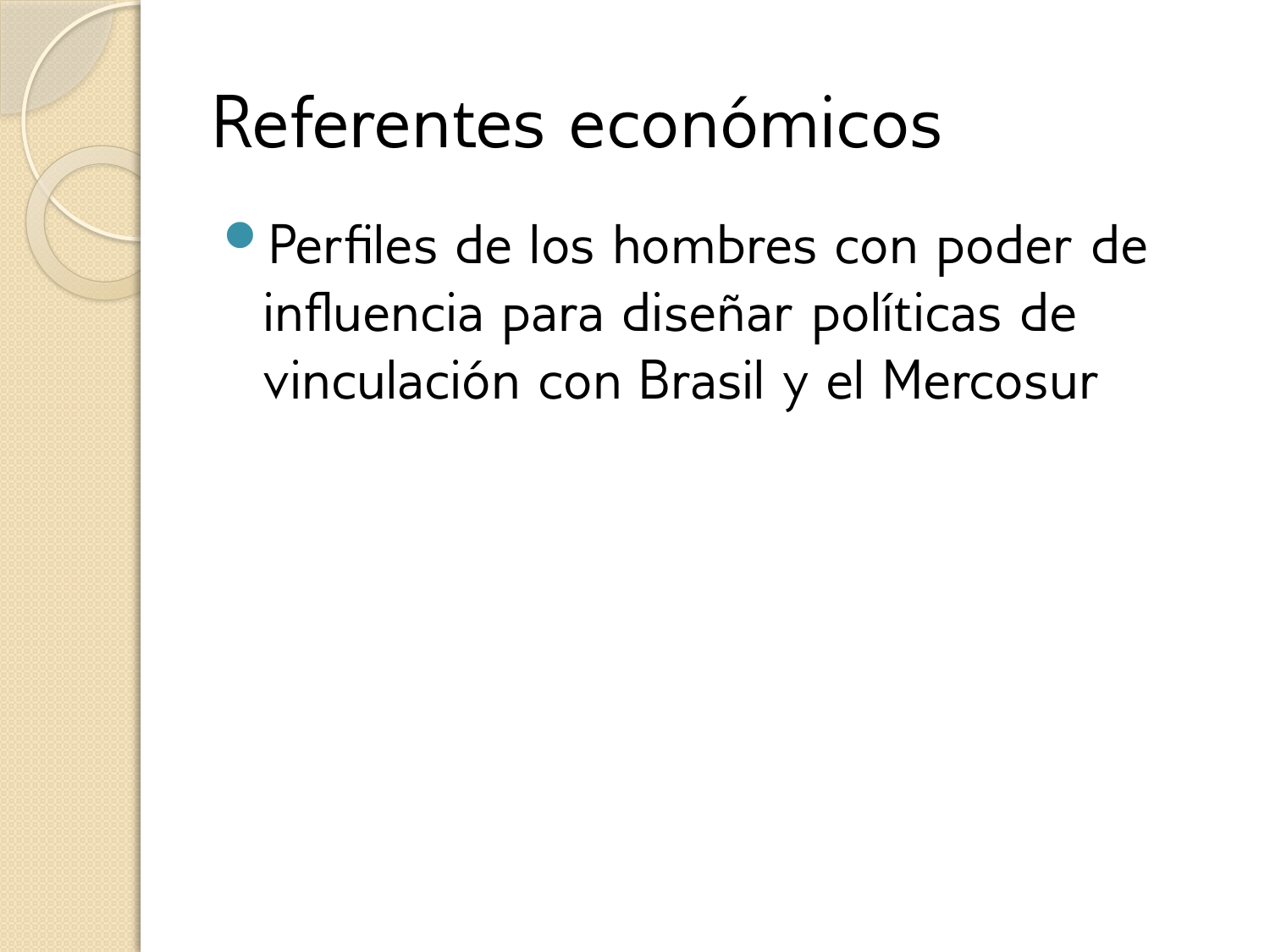

# Referentes económicos
Perfiles de los hombres con poder de influencia para diseñar políticas de vinculación con Brasil y el Mercosur